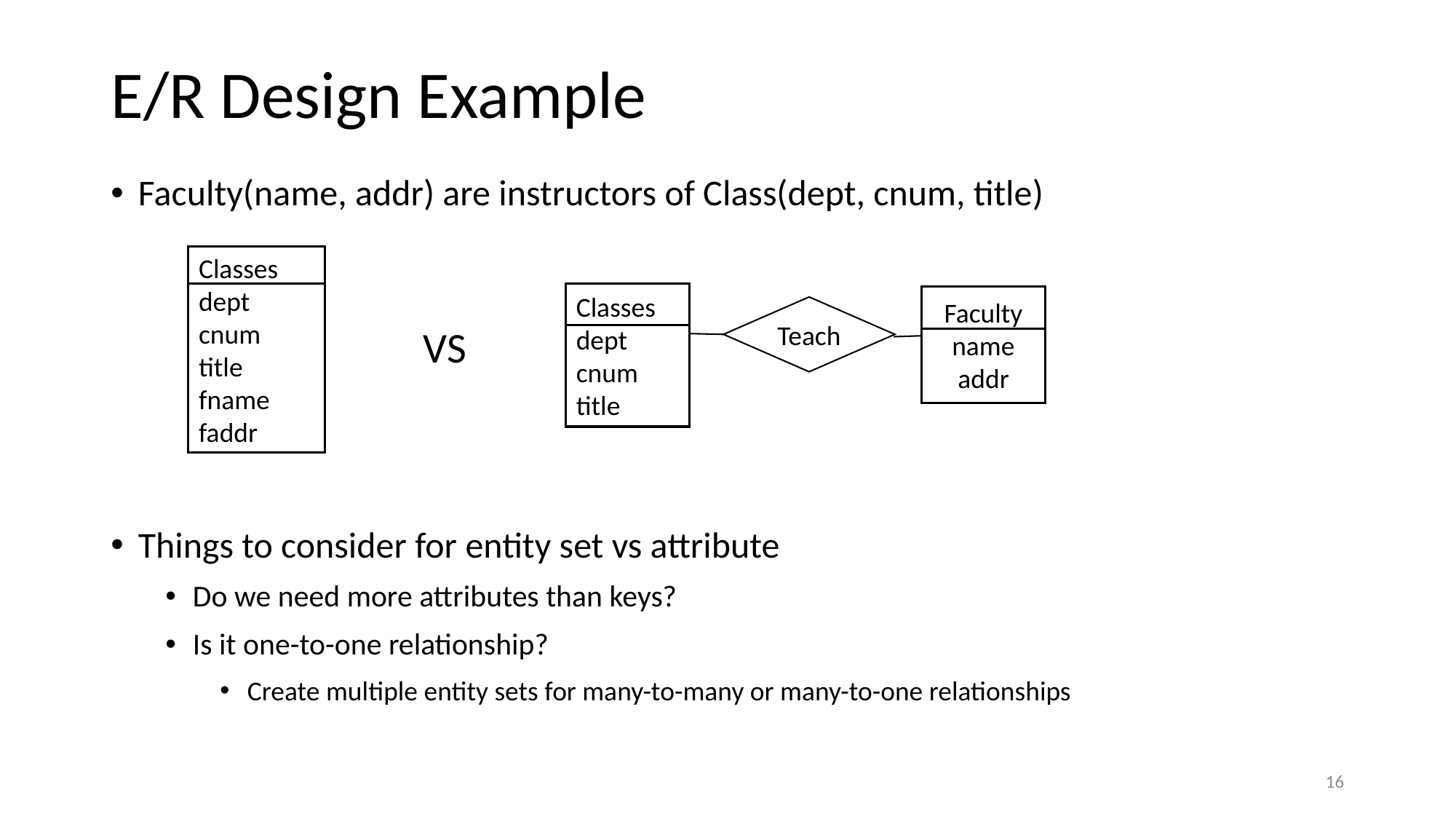

# E/R Design Example
Faculty(name, addr) are instructors of Class(dept, cnum, title)

Things to consider for entity set vs attribute
Do we need more attributes than keys?
Is it one-to-one relationship?
Create multiple entity sets for many-to-many or many-to-one relationships

Classes
dept
cnum
title
fname
faddr
Classes
dept
cnum
title
Faculty
name
addr
Teach
VS
16